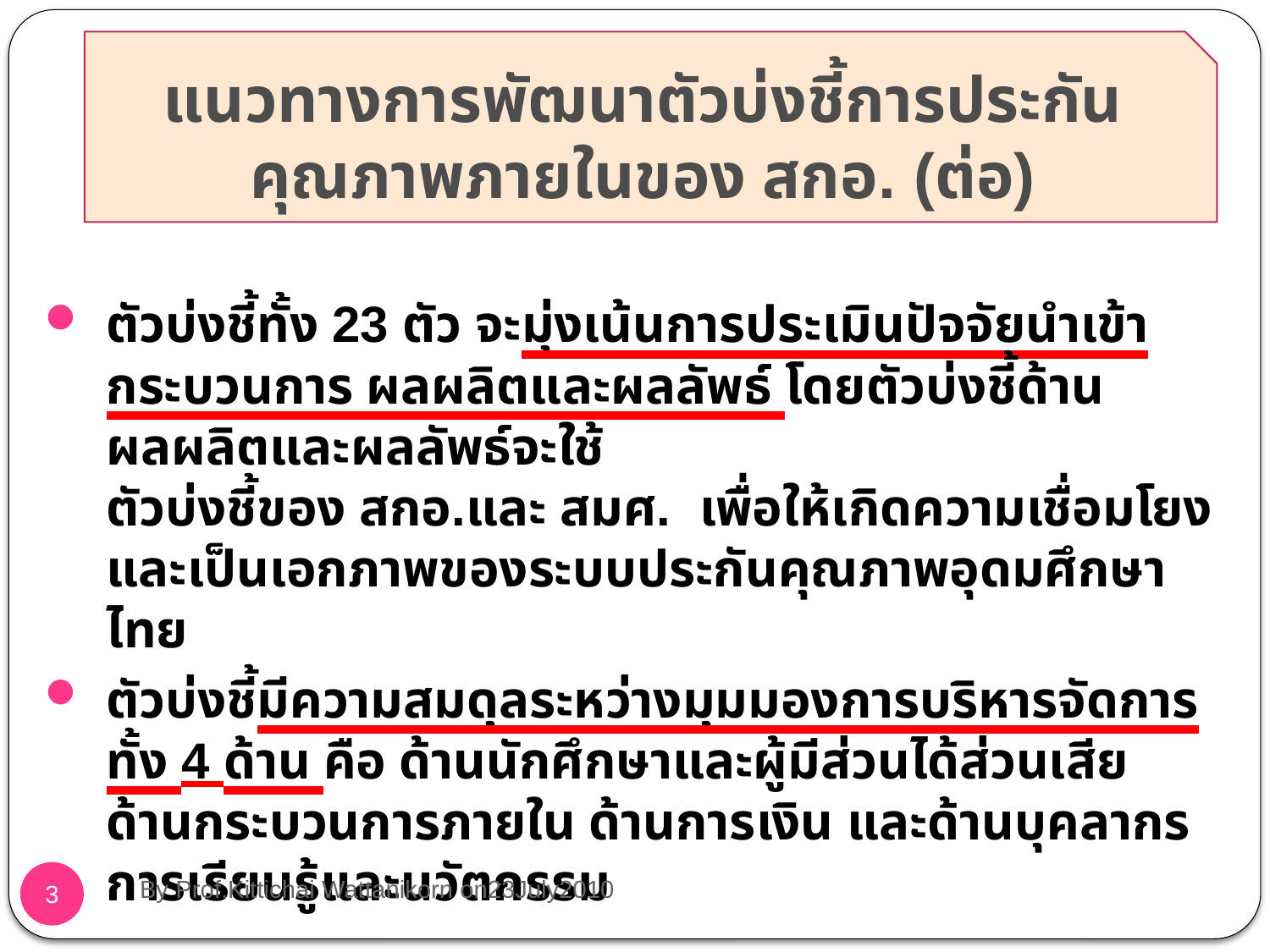

แนวทางการพัฒนาตัวบ่งชี้การประกันคุณภาพภายในของ สกอ. (ต่อ)
ตัวบ่งชี้ทั้ง 23 ตัว จะมุ่งเน้นการประเมินปัจจัยนำเข้า กระบวนการ ผลผลิตและผลลัพธ์ โดยตัวบ่งชี้ด้านผลผลิตและผลลัพธ์จะใช้
ตัวบ่งชี้ของ สกอ.และ สมศ.  เพื่อให้เกิดความเชื่อมโยงและเป็นเอกภาพของระบบประกันคุณภาพอุดมศึกษาไทย
ตัวบ่งชี้มีความสมดุลระหว่างมุมมองการบริหารจัดการทั้ง 4 ด้าน คือ ด้านนักศึกษาและผู้มีส่วนได้ส่วนเสีย ด้านกระบวนการภายใน ด้านการเงิน และด้านบุคลากร การเรียนรู้และนวัตกรรม

By Prof.Kittichai Wattanikorn on23July2010
3